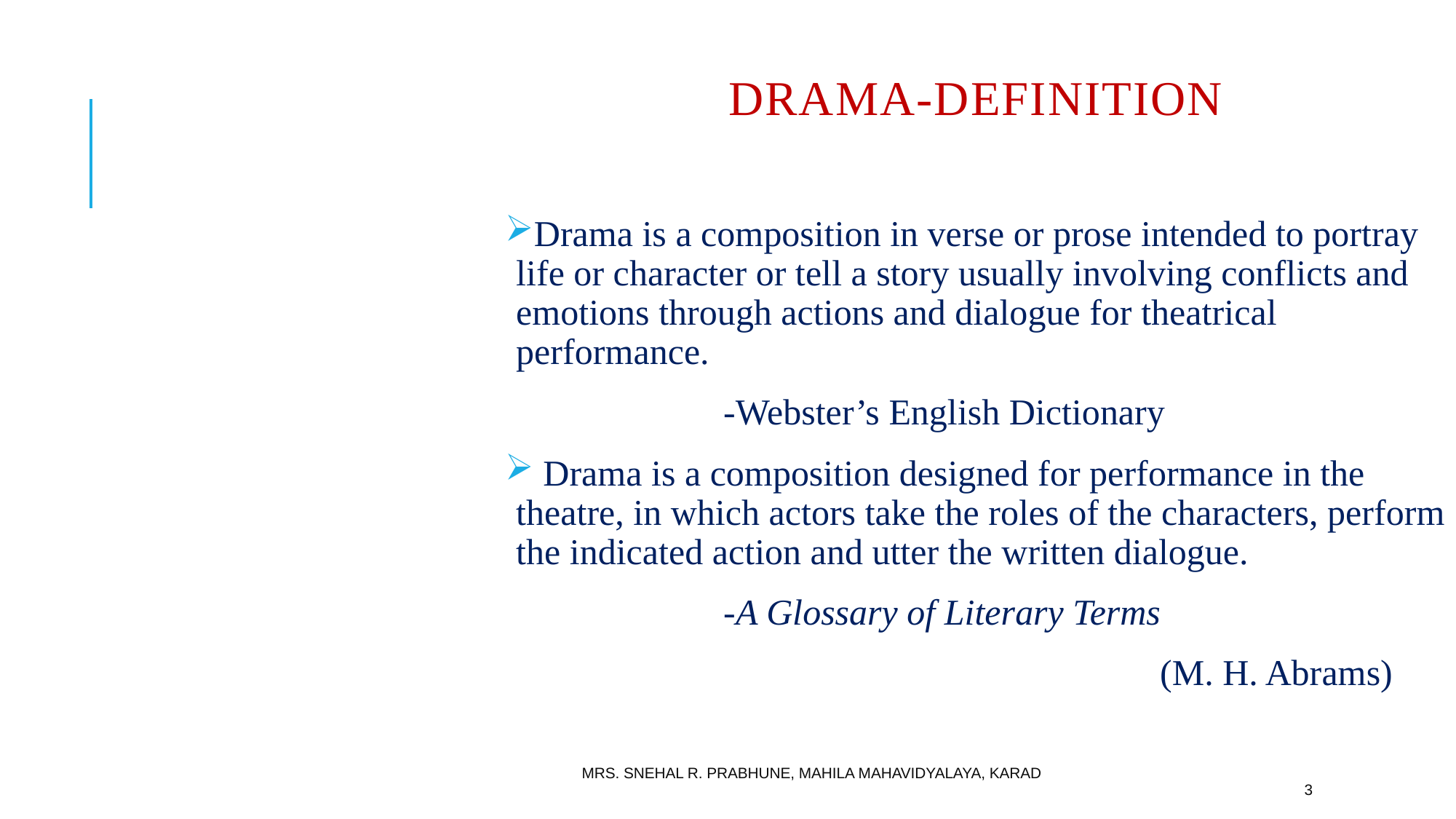

# Drama-definition
Drama is a composition in verse or prose intended to portray life or character or tell a story usually involving conflicts and emotions through actions and dialogue for theatrical performance.
		-Webster’s English Dictionary
 Drama is a composition designed for performance in the theatre, in which actors take the roles of the characters, perform the indicated action and utter the written dialogue.
		-A Glossary of Literary Terms
						(M. H. Abrams)
Mrs. Snehal R. Prabhune, Mahila Mahavidyalaya, Karad
3